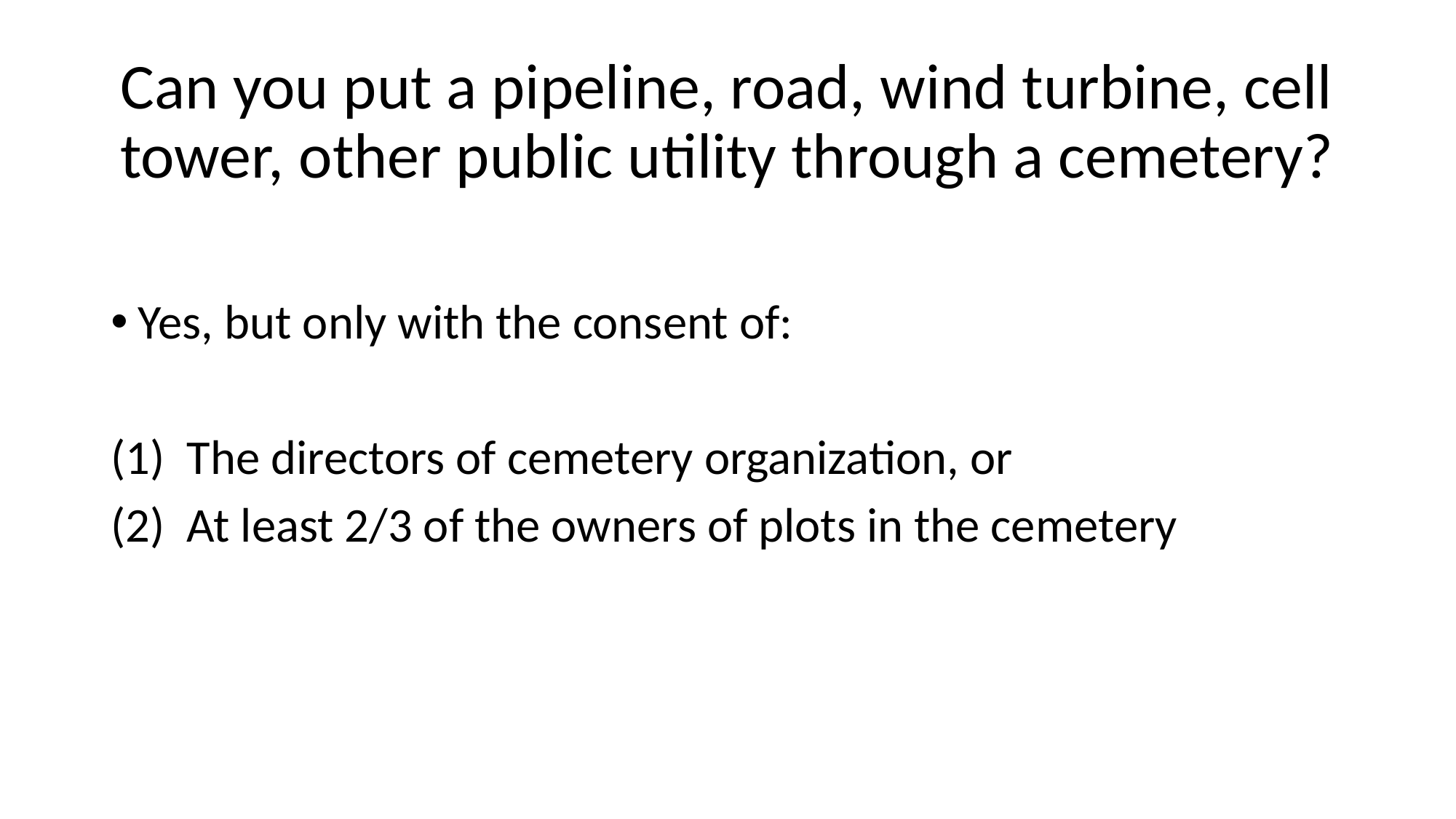

# Can you put a pipeline, road, wind turbine, cell tower, other public utility through a cemetery?

Yes, but only with the consent of:

(1)  The directors of cemetery organization, or
(2)  At least 2/3 of the owners of plots in the cemetery